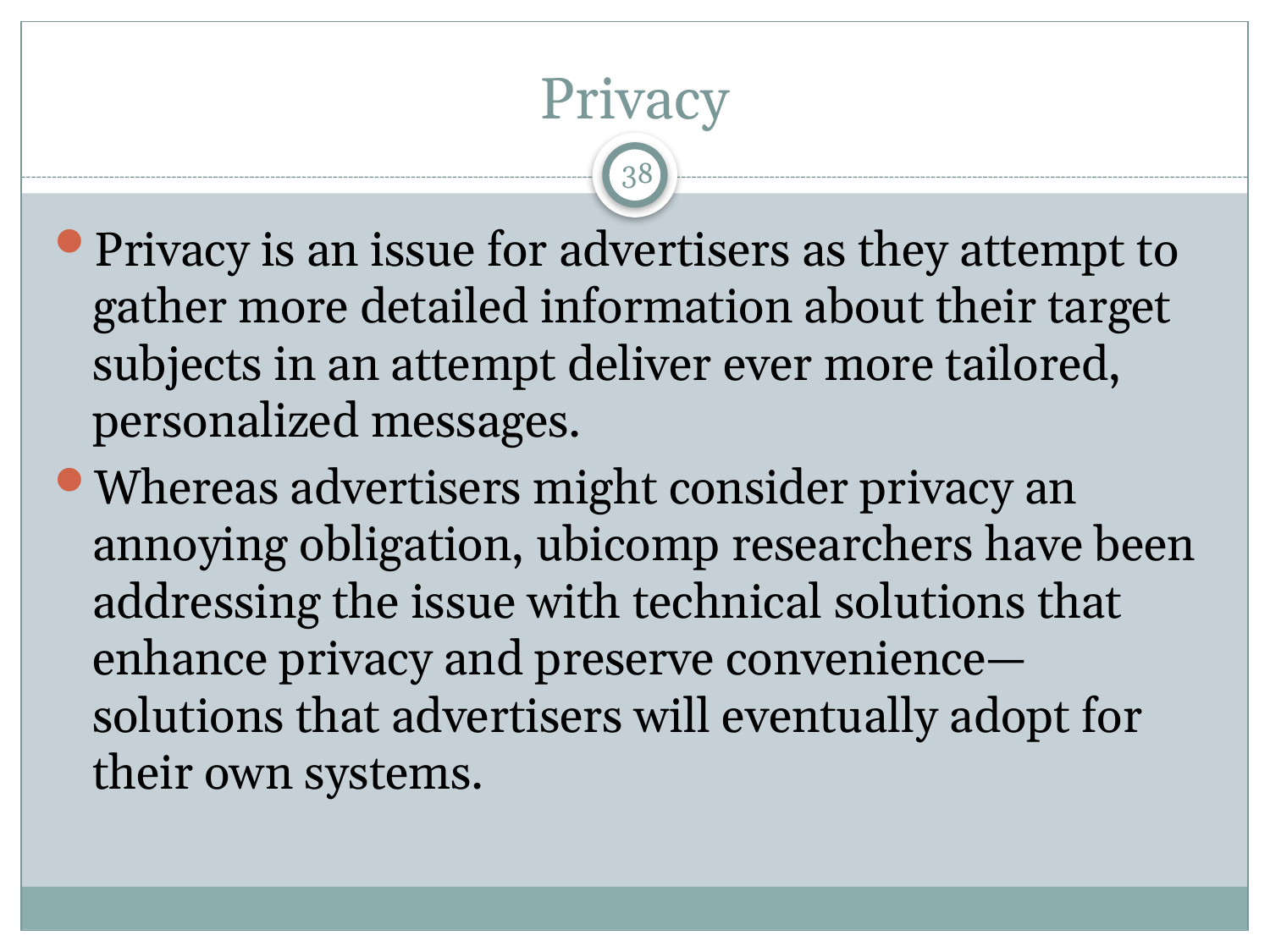

# Privacy
38
Privacy is an issue for advertisers as they attempt to gather more detailed information about their target subjects in an attempt deliver ever more tailored, personalized messages.
Whereas advertisers might consider privacy an annoying obligation, ubicomp researchers have been addressing the issue with technical solutions that enhance privacy and preserve convenience—solutions that advertisers will eventually adopt for their own systems.